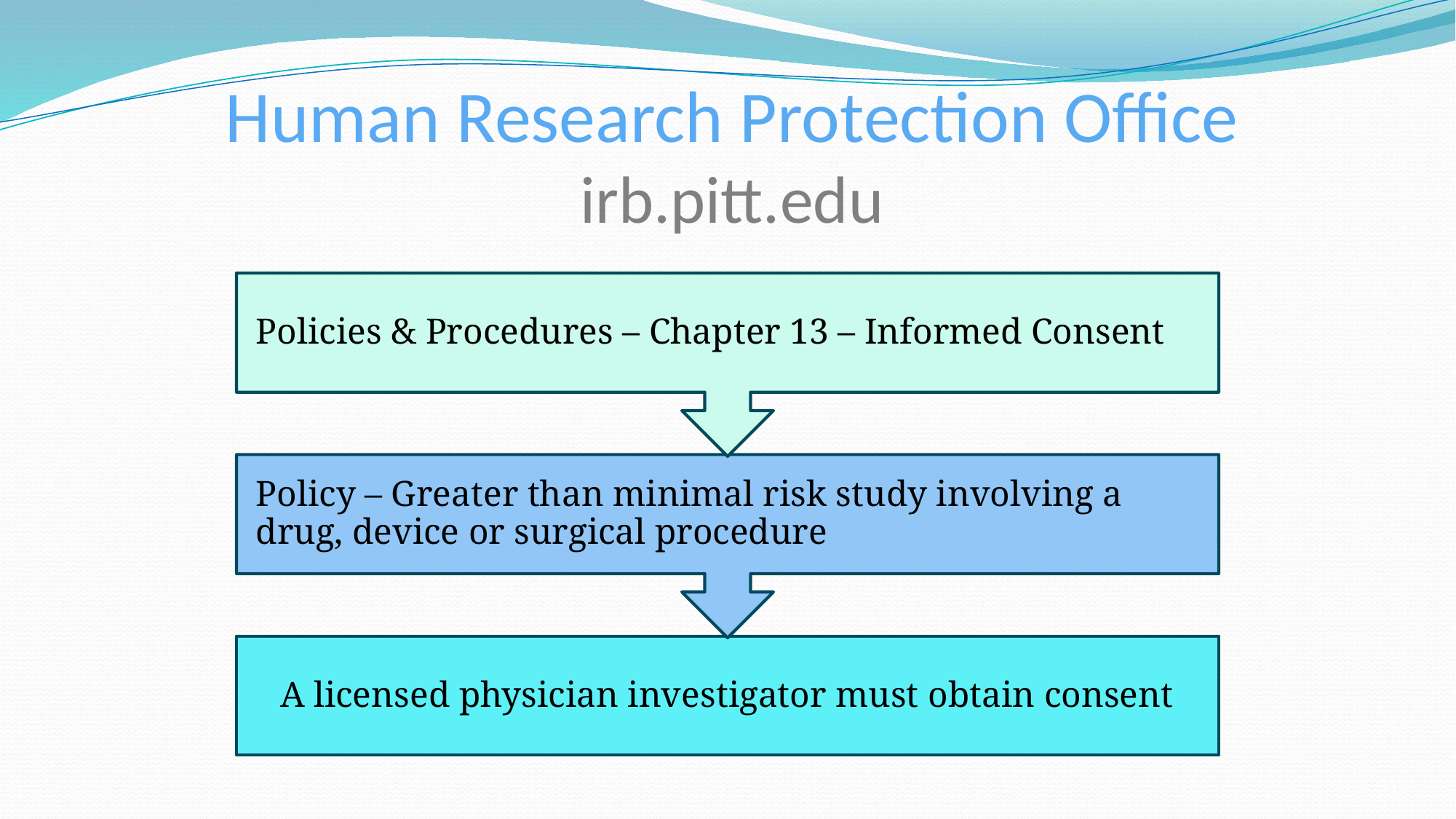

# Human Research Protection Office irb.pitt.edu
A licensed physician investigator must obtain consent
Policy – Greater than minimal risk study involving a drug, device or surgical procedure
Policies & Procedures – Chapter 13 – Informed Consent